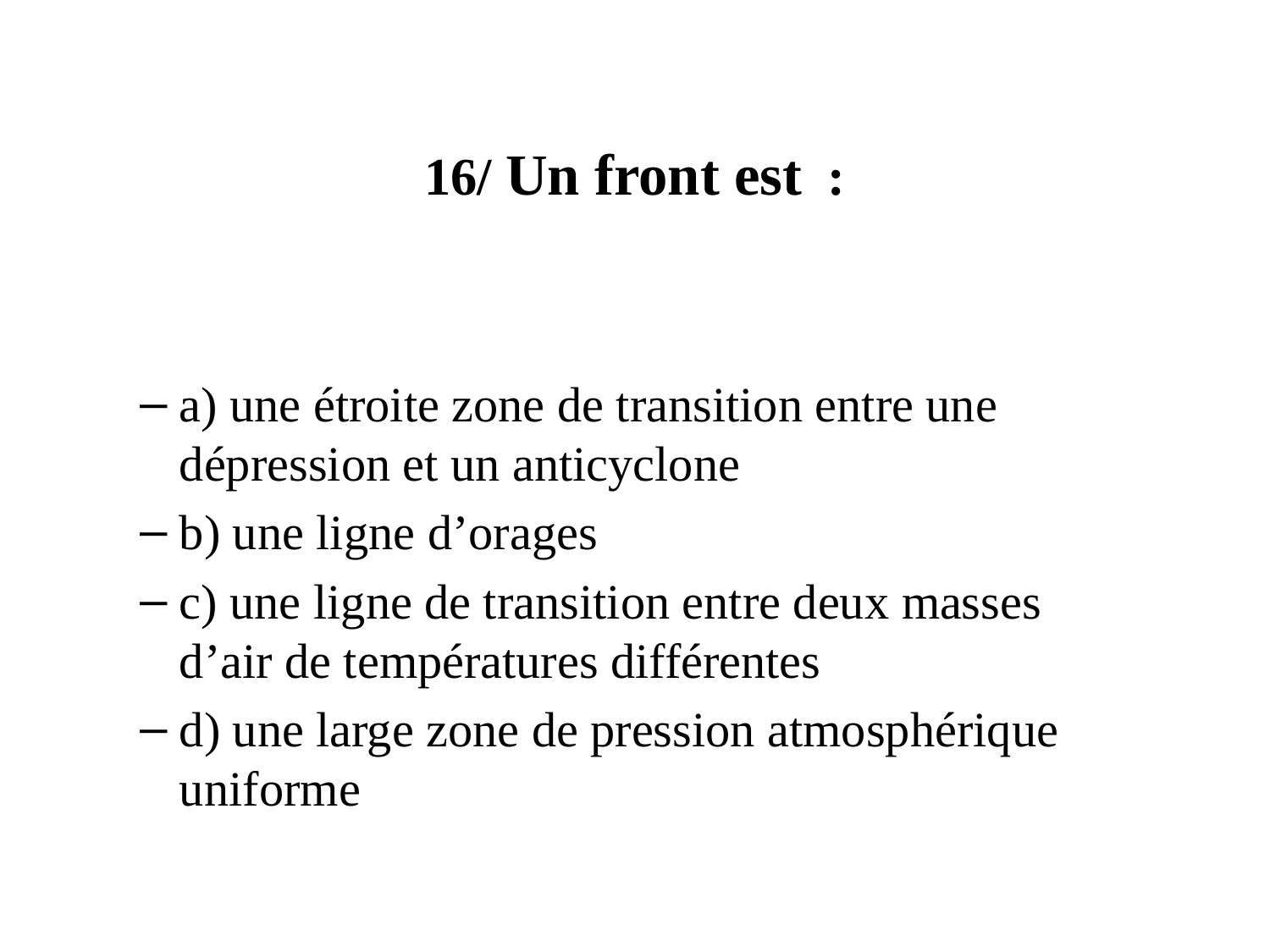

# 16/ Un front est  :
a) une étroite zone de transition entre une dépression et un anticyclone
b) une ligne d’orages
c) une ligne de transition entre deux masses d’air de températures différentes
d) une large zone de pression atmosphérique uniforme